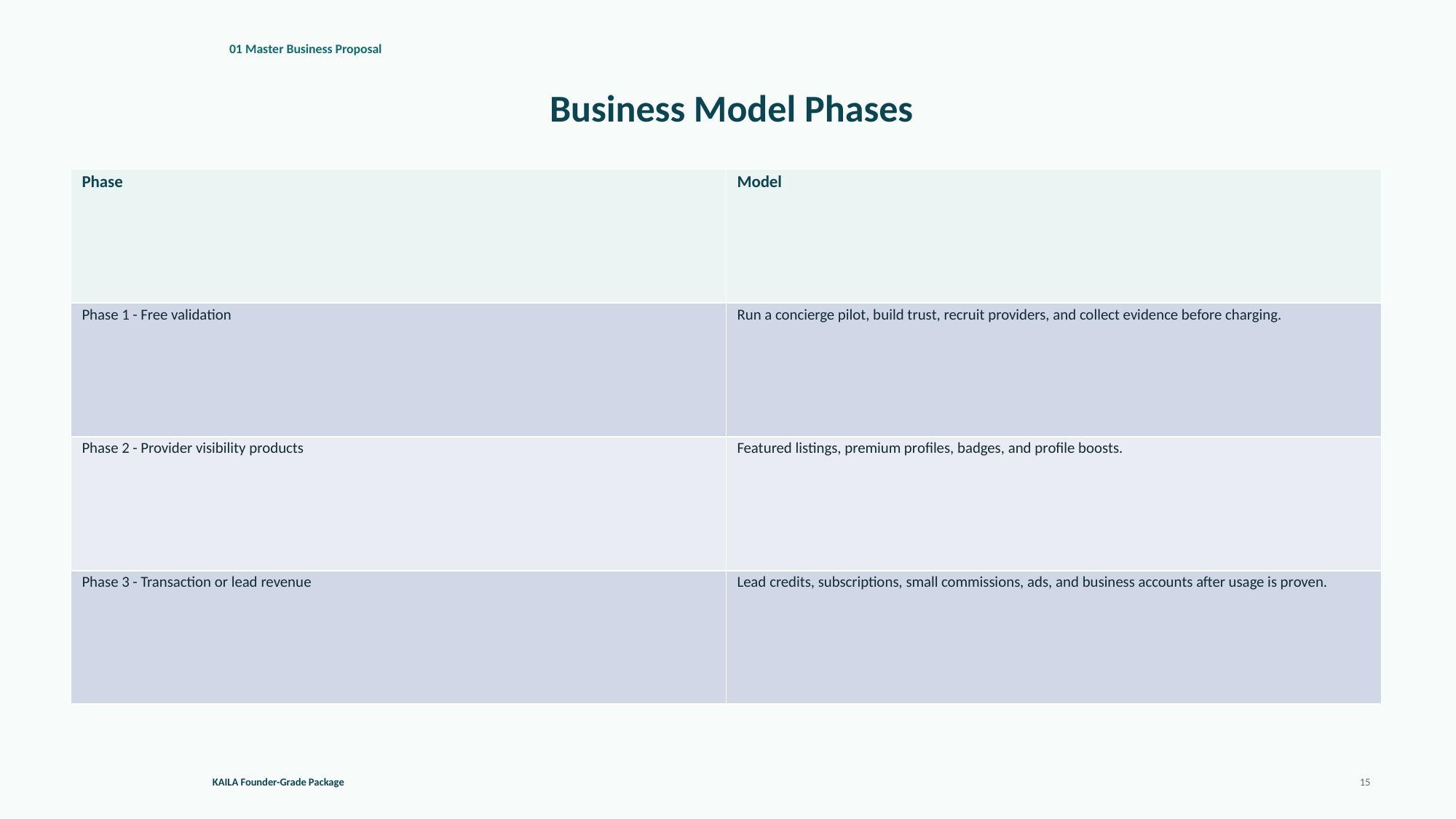

01 Master Business Proposal
Business Model Phases
| Phase | Model |
| --- | --- |
| Phase 1 - Free validation | Run a concierge pilot, build trust, recruit providers, and collect evidence before charging. |
| Phase 2 - Provider visibility products | Featured listings, premium profiles, badges, and profile boosts. |
| Phase 3 - Transaction or lead revenue | Lead credits, subscriptions, small commissions, ads, and business accounts after usage is proven. |
KAILA Founder-Grade Package
15